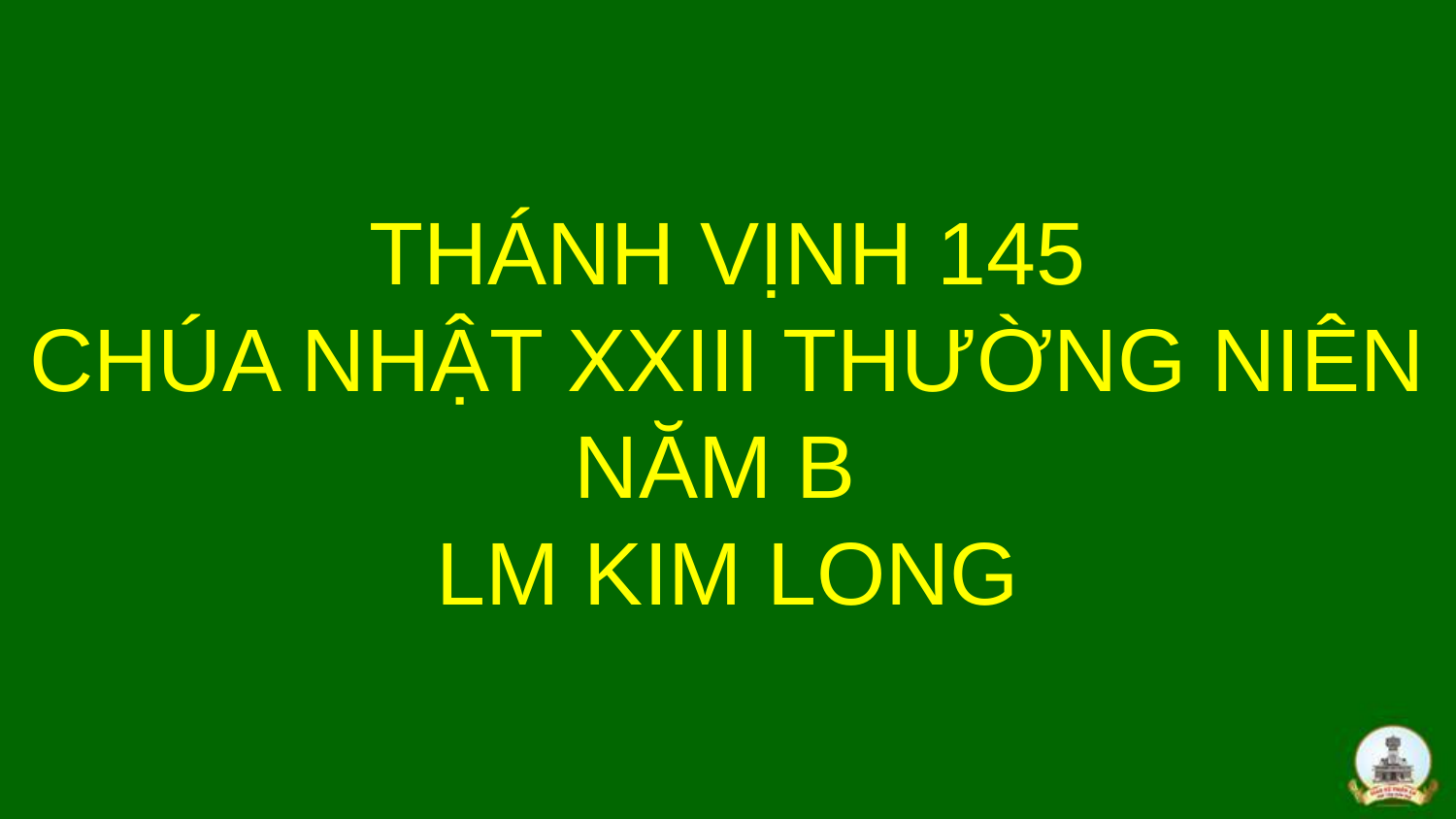

# THÁNH VỊNH 145 CHÚA NHẬT XXIII THƯỜNG NIÊN NĂM B LM KIM LONG